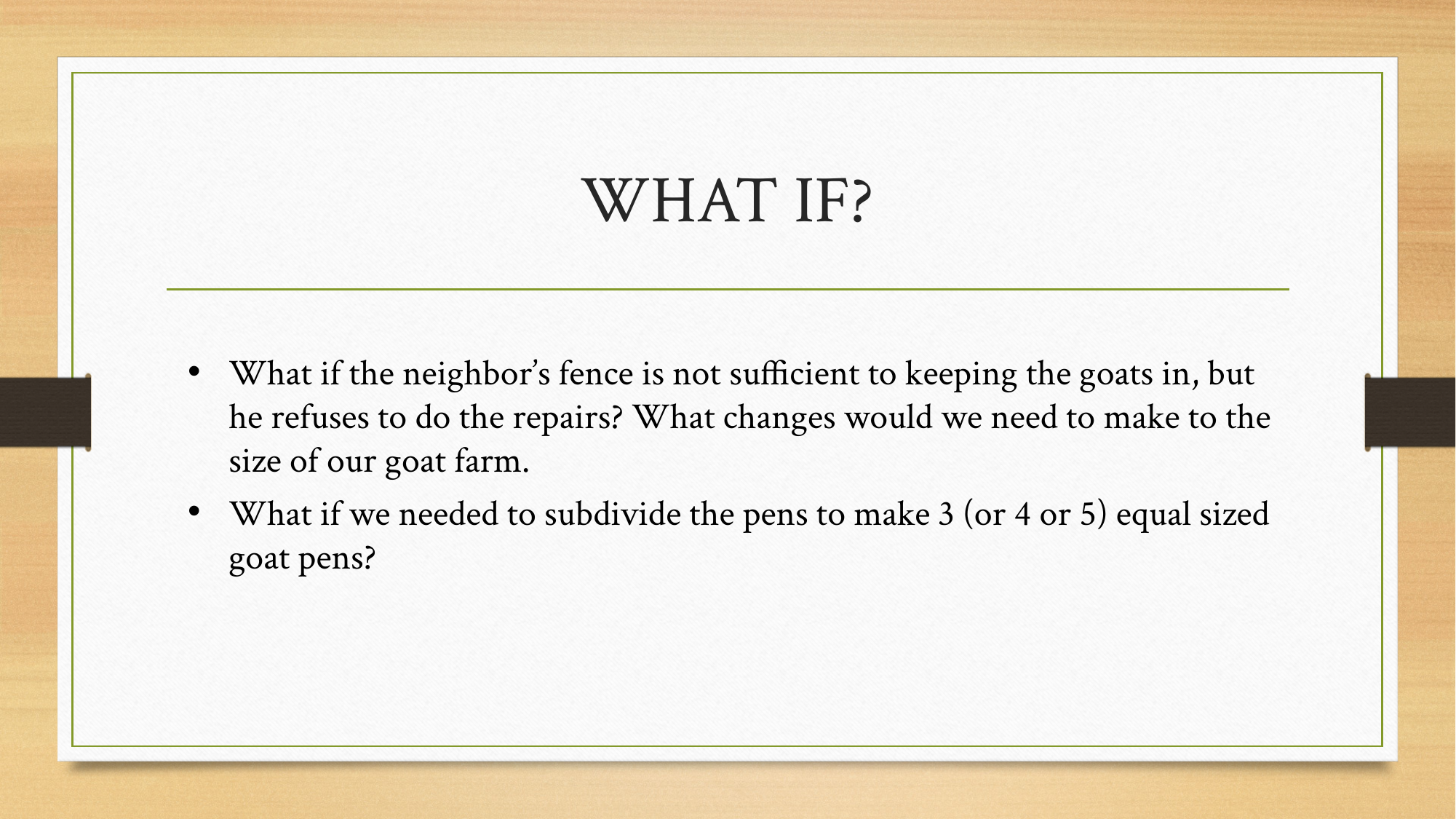

# WHAT IF?
What if the neighbor’s fence is not sufficient to keeping the goats in, but he refuses to do the repairs? What changes would we need to make to the size of our goat farm.
What if we needed to subdivide the pens to make 3 (or 4 or 5) equal sized goat pens?